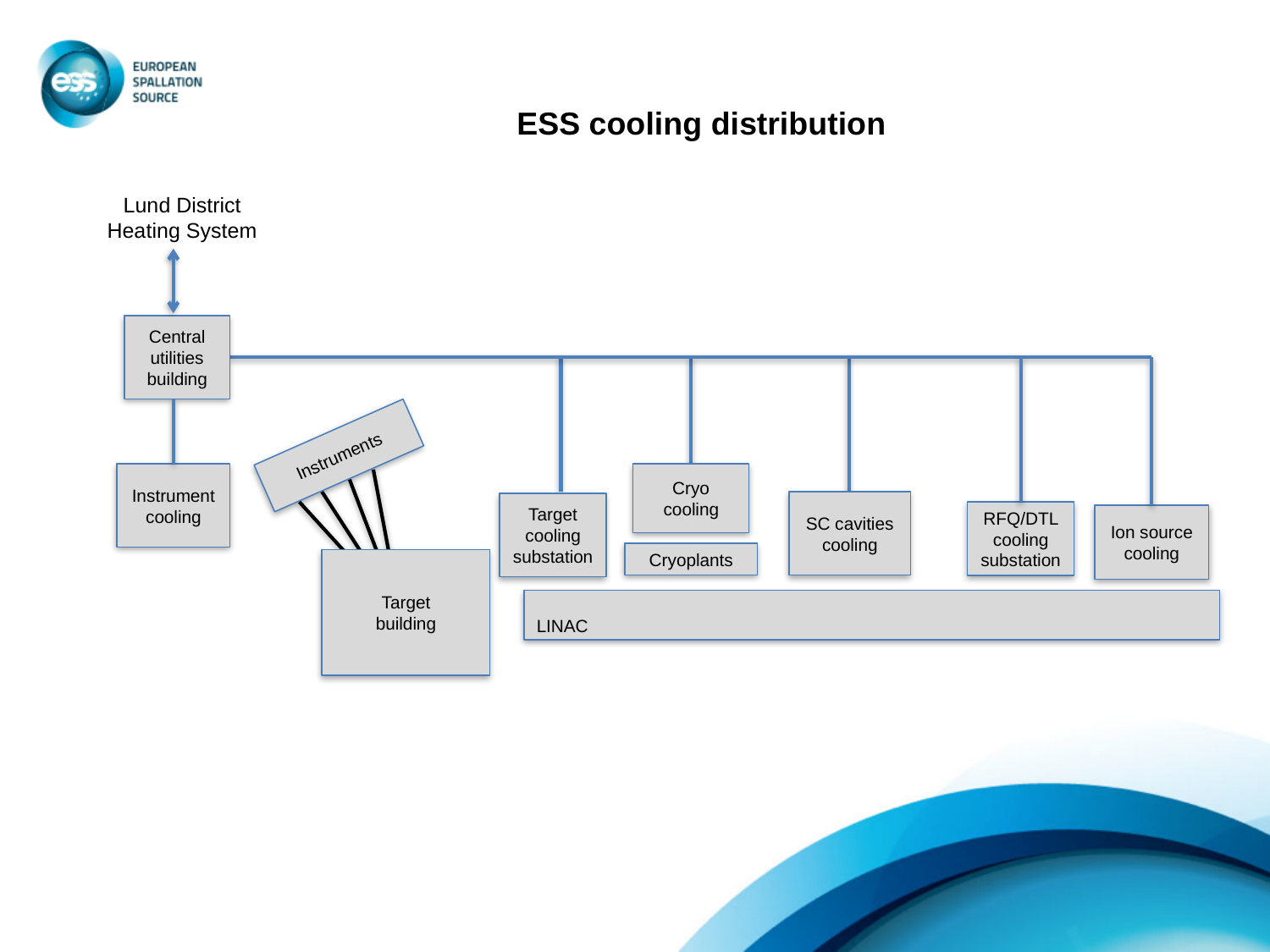

ESS cooling distribution
Lund District Heating System
Central utilities building
Instruments
Instrument cooling
Cryo cooling
SC cavities cooling
Target
cooling substation
RFQ/DTL cooling substation
Ion source cooling
Cryoplants
Target
building
					LINAC